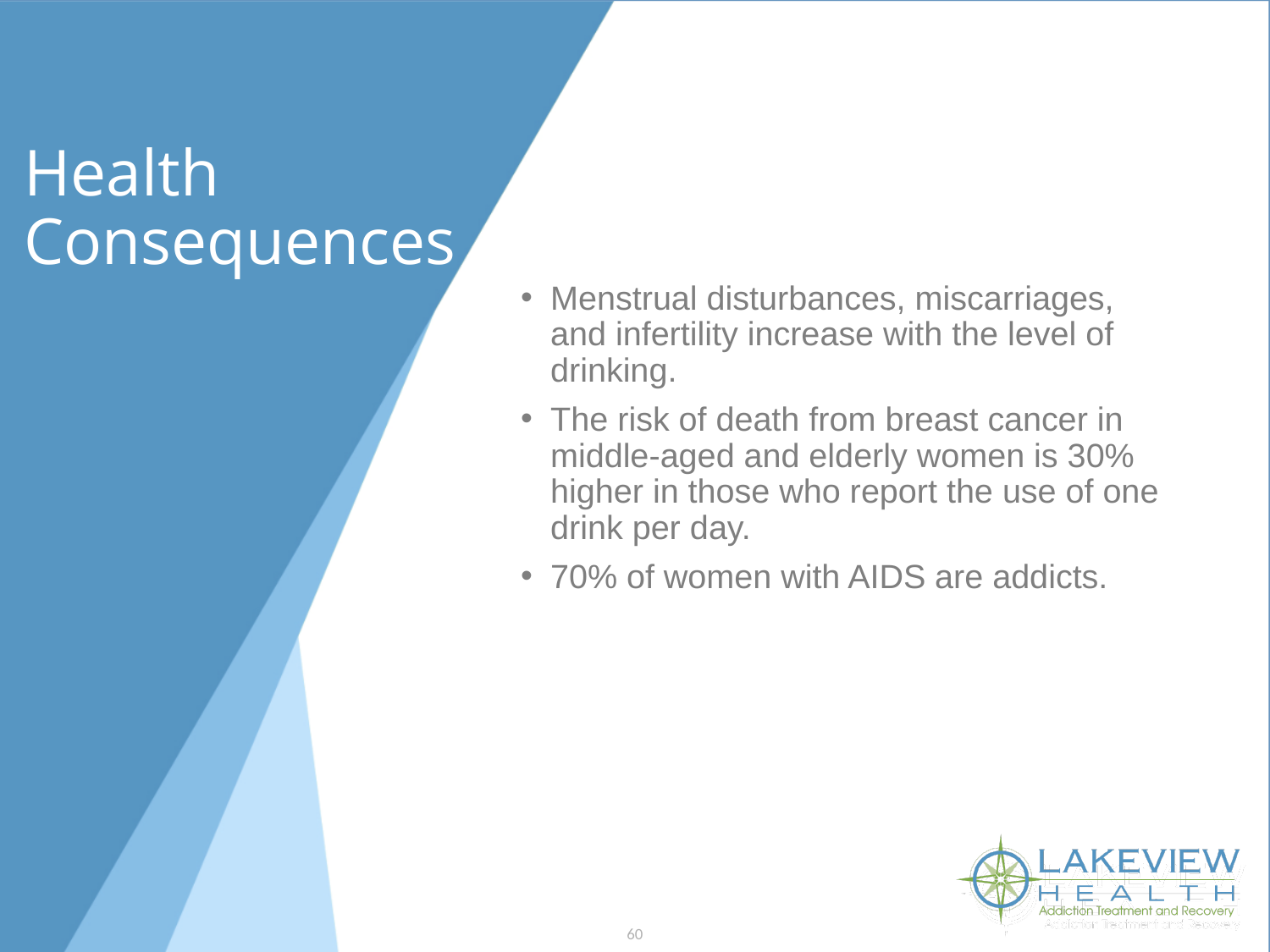

# Health Consequences
Menstrual disturbances, miscarriages, and infertility increase with the level of drinking.
The risk of death from breast cancer in middle-aged and elderly women is 30% higher in those who report the use of one drink per day.
70% of women with AIDS are addicts.
60